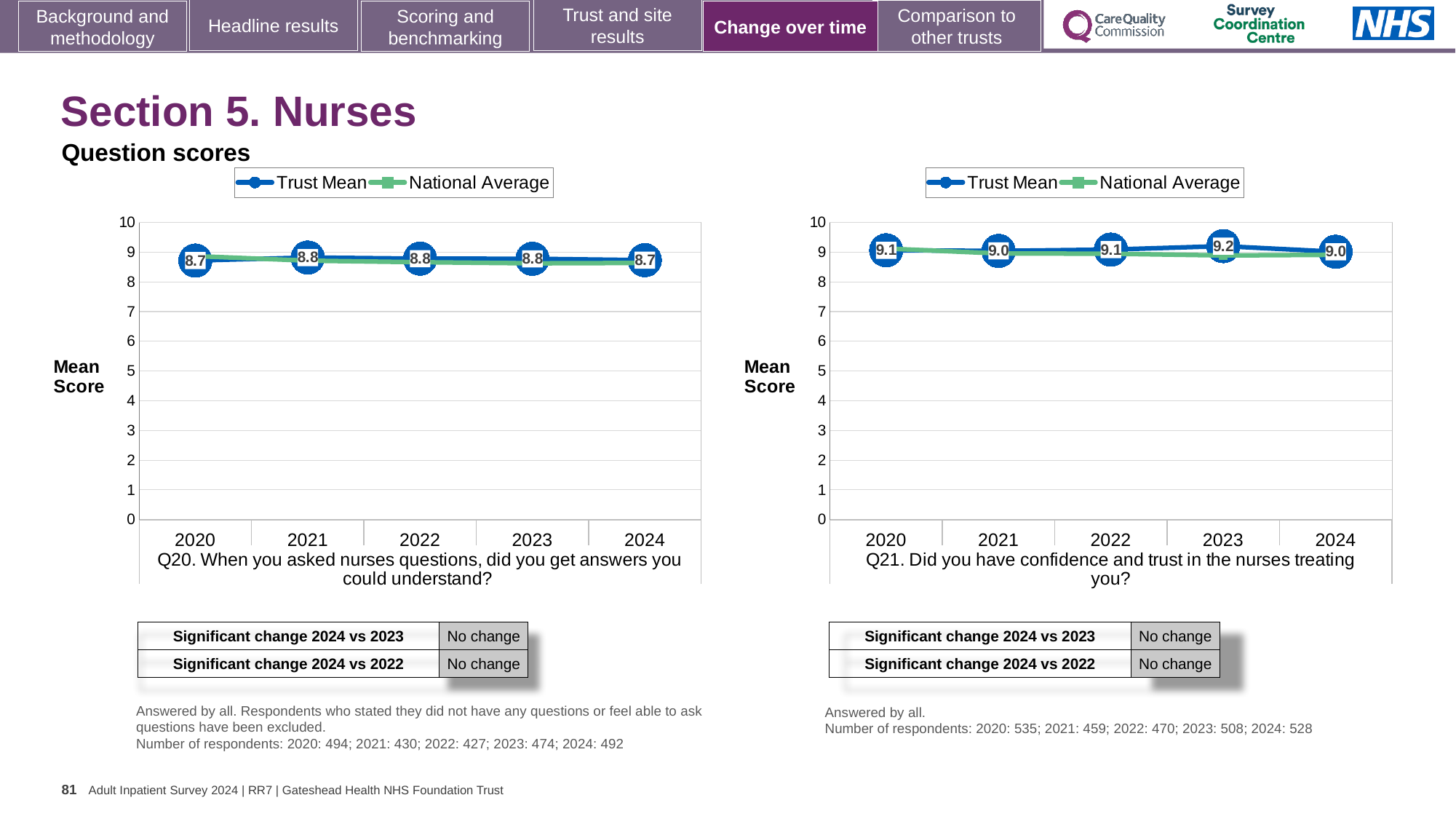

# Section 5. Nurses
Question scores

### Chart

| Category | Trust Mean | National Average |
|---|---|---|
| 2020 | 8.719194848805026 | 8.867721108593516 |
| 2021 | 8.820272420513387 | 8.715029869802708 |
| 2022 | 8.782377267743053 | 8.661767751838035 |
| 2023 | 8.777818546838331 | 8.624485091651344 |
| 2024 | 8.731478022890744 | 8.638434075859962 |

### Chart

| Category | Trust Mean | National Average |
|---|---|---|
| 2020 | 9.064120729766598 | 9.123002031850694 |
| 2021 | 9.042795123096363 | 8.957632680486954 |
| 2022 | 9.087595726471768 | 8.947825493165448 |
| 2023 | 9.203357867386886 | 8.888977619551937 |
| 2024 | 9.015532825031386 | 8.911632890601101 |
| Significant change 2024 vs 2023 | No change |
| --- | --- |
| Significant change 2024 vs 2022 | No change |
| Significant change 2024 vs 2023 | No change |
| --- | --- |
| Significant change 2024 vs 2022 | No change |
Answered by all. Respondents who stated they did not have any questions or feel able to ask questions have been excluded.
Number of respondents: 2020: 494; 2021: 430; 2022: 427; 2023: 474; 2024: 492

Answered by all.
Number of respondents: 2020: 535; 2021: 459; 2022: 470; 2023: 508; 2024: 528

81